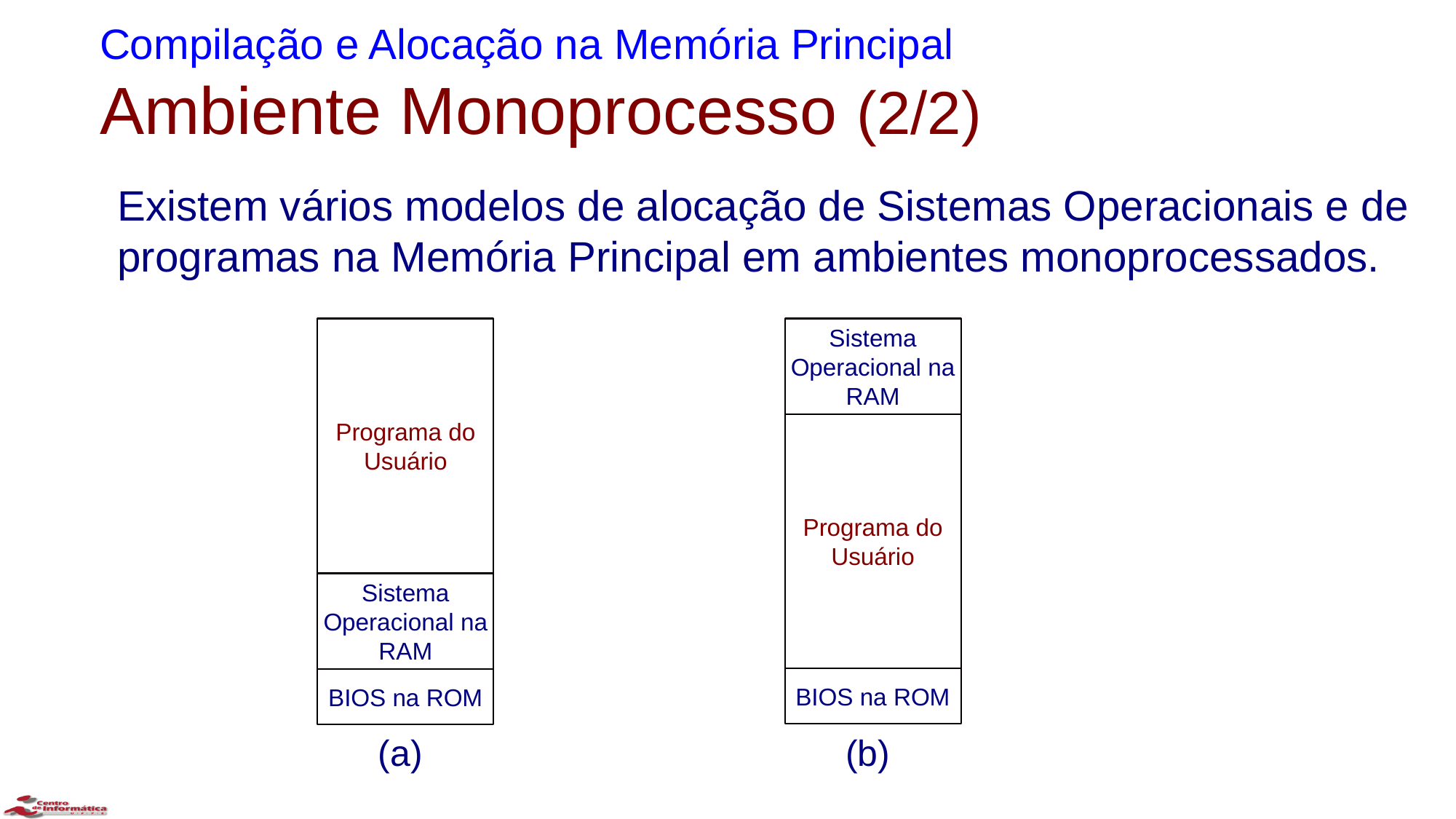

# Compilação e Alocação na Memória Principal Ambiente Monoprocesso (2/2)
Existem vários modelos de alocação de Sistemas Operacionais e de programas na Memória Principal em ambientes monoprocessados.
Programa do Usuário
Sistema Operacional na RAM
Programa do Usuário
Sistema Operacional na RAM
BIOS na ROM
BIOS na ROM
(a)
(b)